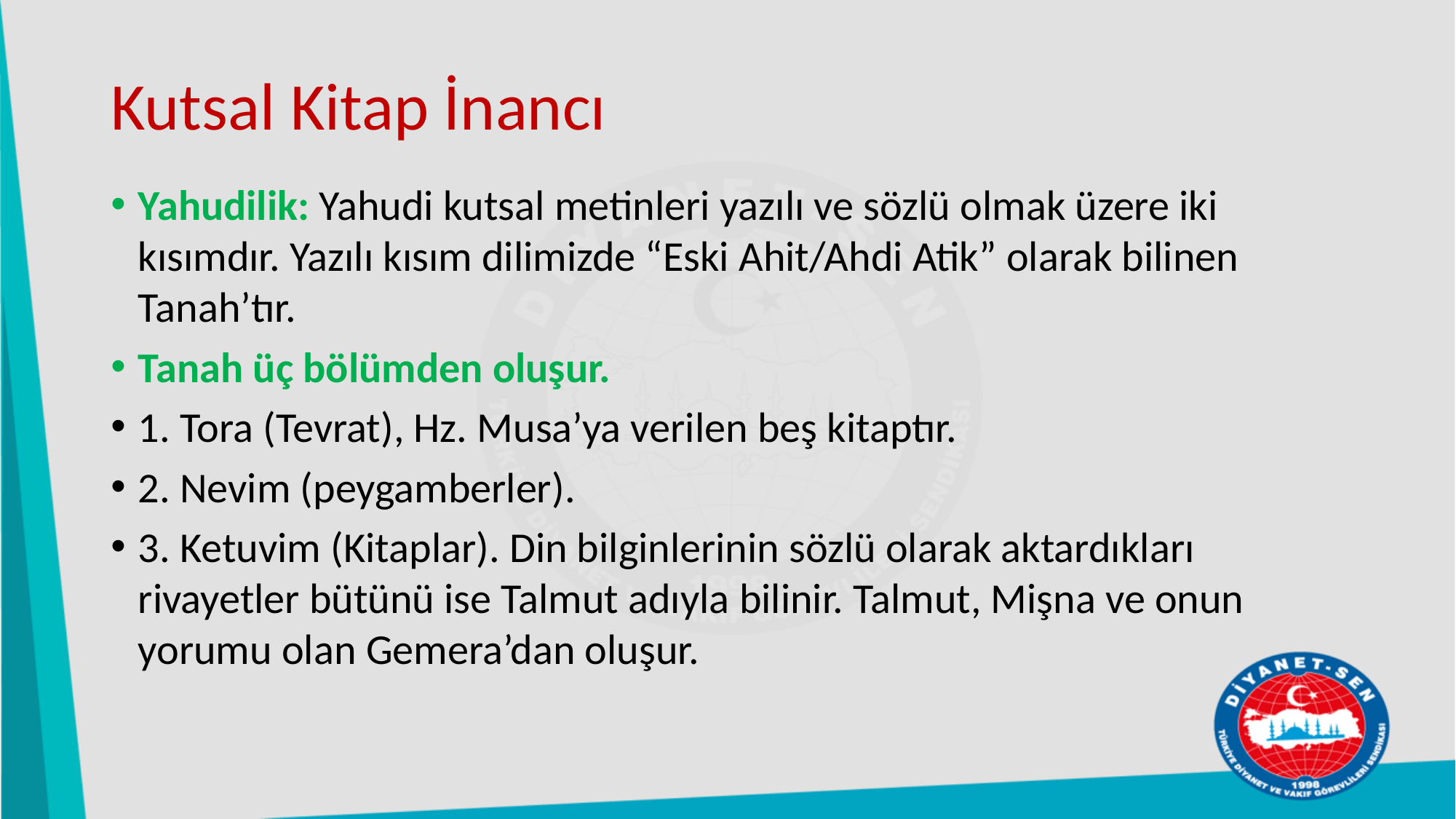

# Kutsal Kitap İnancı
Yahudilik: Yahudi kutsal metinleri yazılı ve sözlü olmak üzere iki kısımdır. Yazılı kısım dilimizde “Eski Ahit/Ahdi Atik” olarak bilinen Tanah’tır.
Tanah üç bölümden oluşur.
1. Tora (Tevrat), Hz. Musa’ya verilen beş kitaptır.
2. Nevim (peygamberler).
3. Ketuvim (Kitaplar). Din bilginlerinin sözlü olarak aktardıkları rivayetler bütünü ise Talmut adıyla bilinir. Talmut, Mişna ve onun yorumu olan Gemera’dan oluşur.